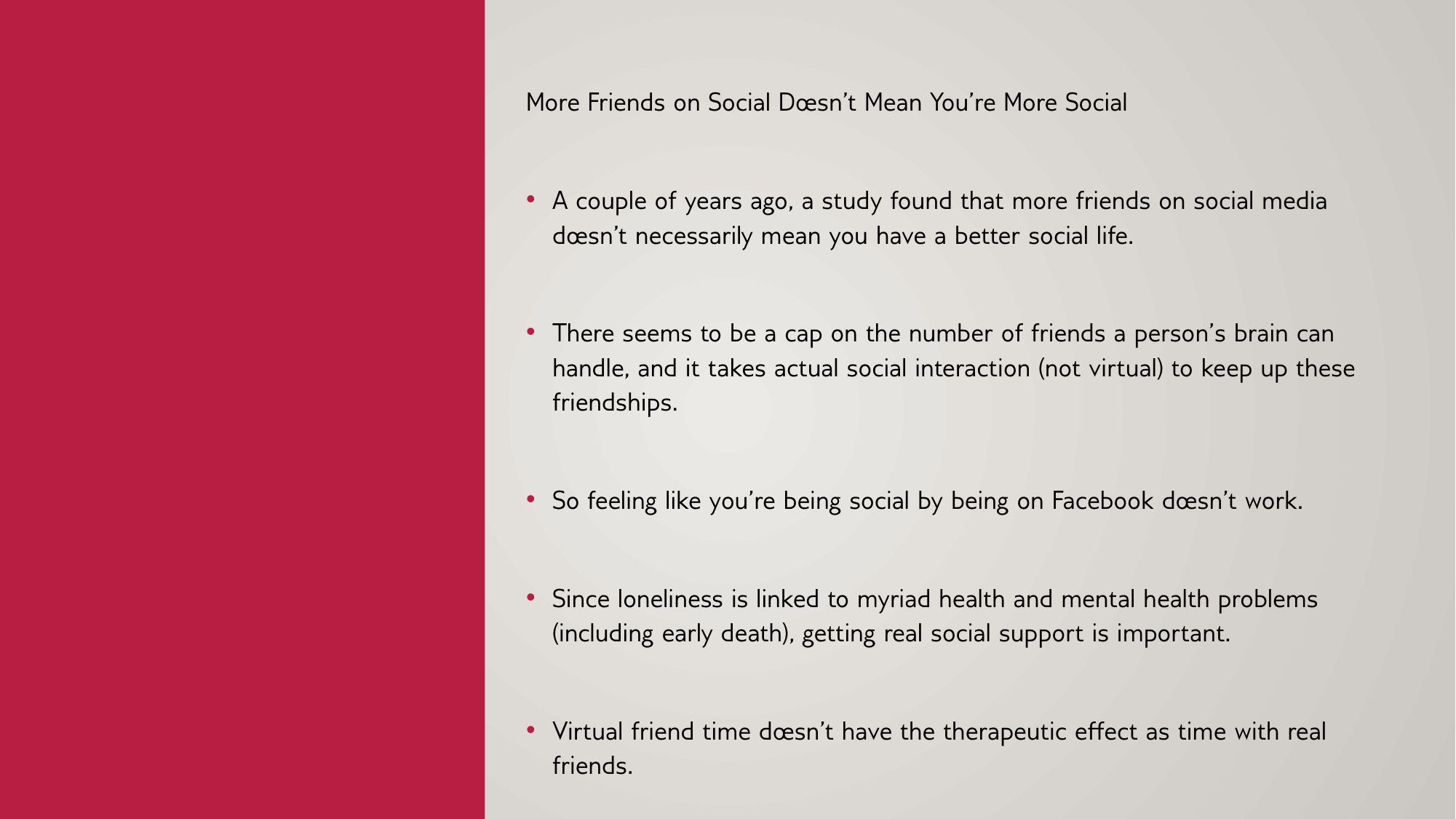

More Friends on Social Doesn’t Mean You’re More Social

A couple of years ago, a study found that more friends on social media doesn’t necessarily mean you have a better social life.

There seems to be a cap on the number of friends a person’s brain can handle, and it takes actual social interaction (not virtual) to keep up these friendships.

So feeling like you’re being social by being on Facebook doesn’t work.

Since loneliness is linked to myriad health and mental health problems (including early death), getting real social support is important.

Virtual friend time doesn’t have the therapeutic effect as time with real friends.